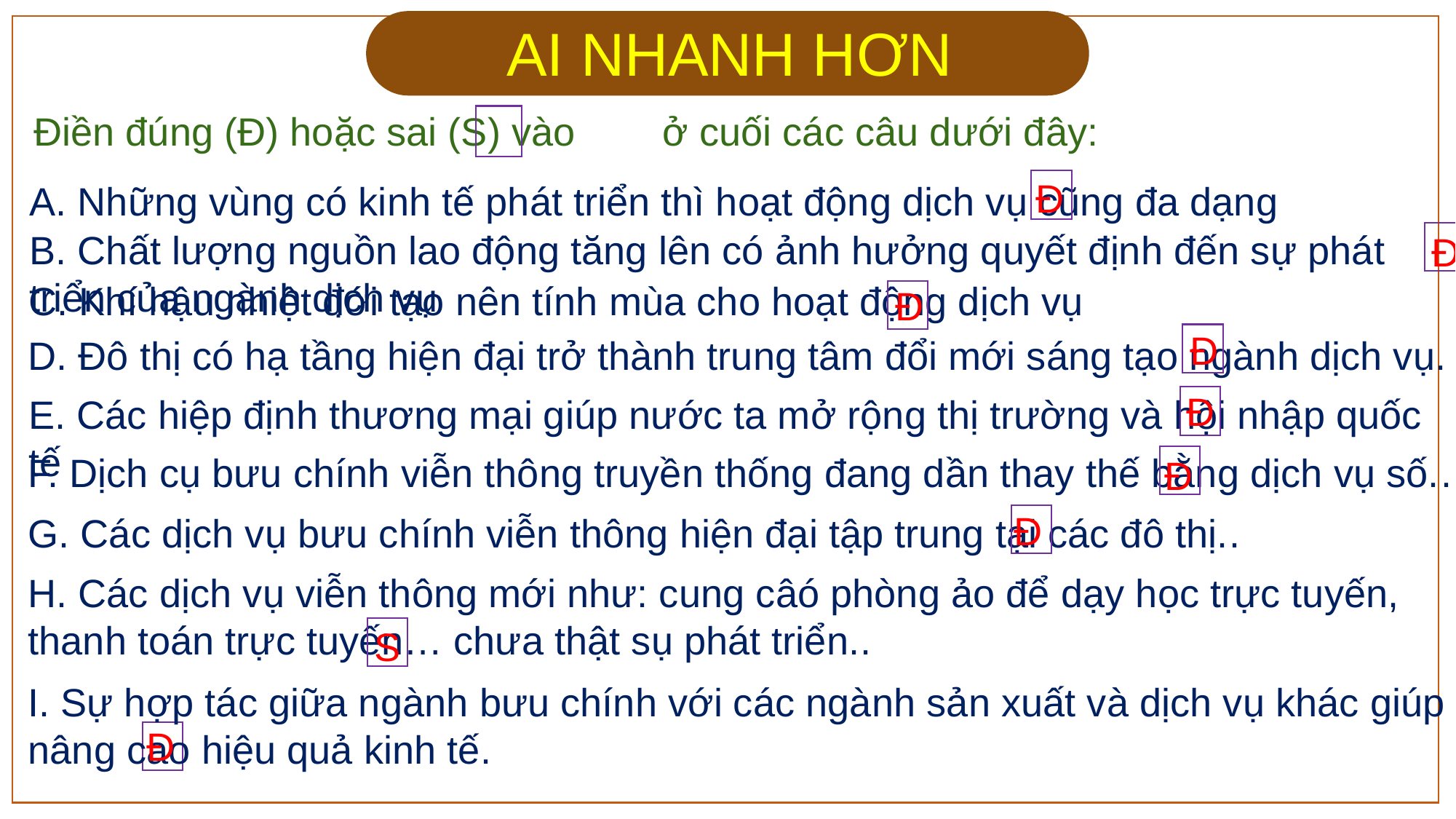

AI NHANH HƠN

Điền đúng (Đ) hoặc sai (S) vào        ở cuối các câu dưới đây:

Đ
A. Những vùng có kinh tế phát triển thì hoạt động dịch vụ cũng đa dạng

B. Chất lượng nguồn lao động tăng lên có ảnh hưởng quyết định đến sự phát triển của ngành dịch vụ
Đ

C. Khí hậu nhiệt đới tạo nên tính mùa cho hoạt động dịch vụ
Đ

Đ

D. Đô thị có hạ tầng hiện đại trở thành trung tâm đổi mới sáng tạo ngành dịch vụ.
Đ
E. Các hiệp định thương mại giúp nước ta mở rộng thị trường và hội nhập quốc tế

F. Dịch cụ bưu chính viễn thông truyền thống đang dần thay thế bằng dịch vụ số..
Đ

Đ
G. Các dịch vụ bưu chính viễn thông hiện đại tập trung tại các đô thị..

H. Các dịch vụ viễn thông mới như: cung câó phòng ảo để dạy học trực tuyến, thanh toán trực tuyến… chưa thật sụ phát triển..
S

I. Sự hợp tác giữa ngành bưu chính với các ngành sản xuất và dịch vụ khác giúp nâng cao hiệu quả kinh tế.
Đ